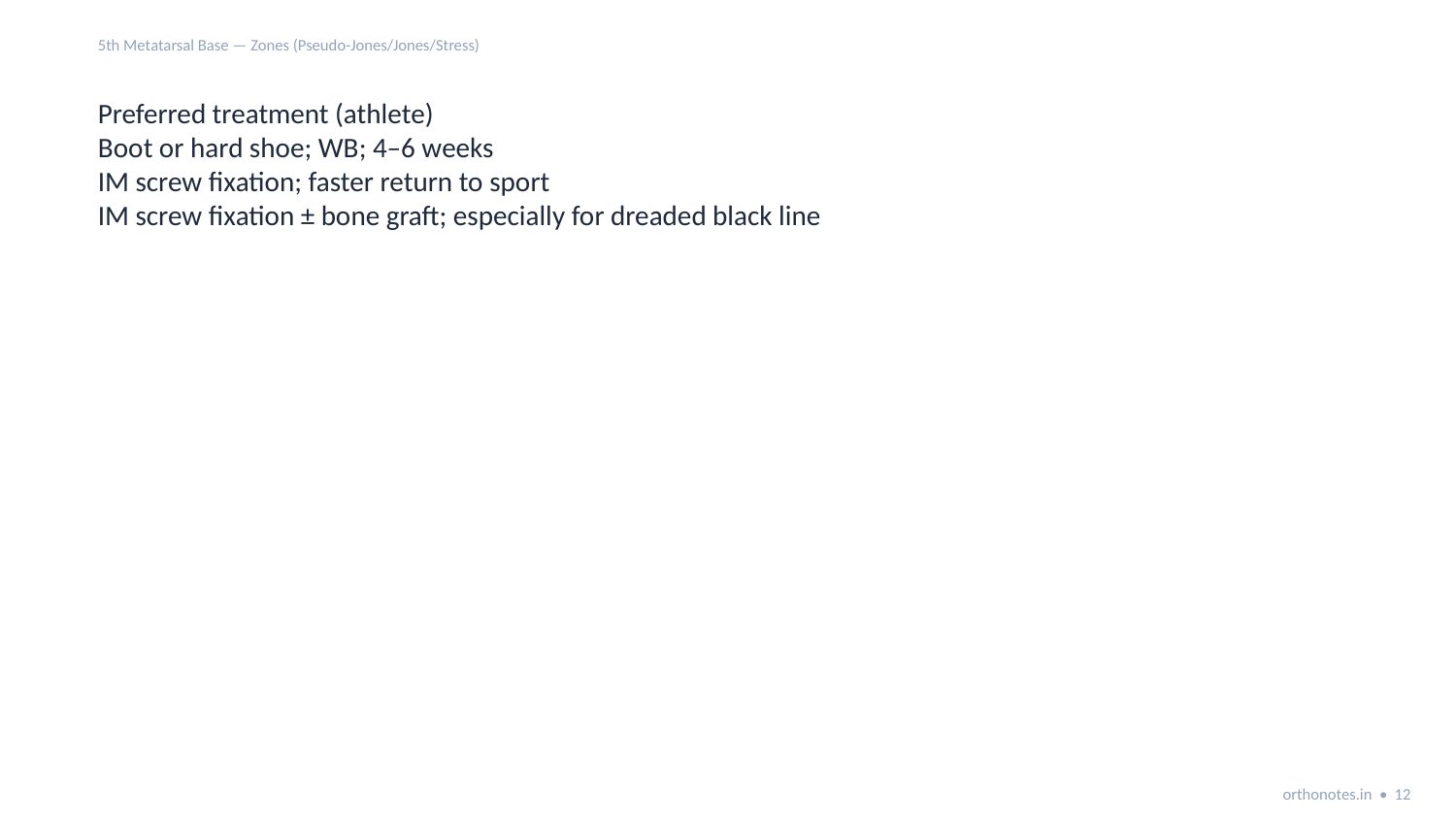

5th Metatarsal Base — Zones (Pseudo-Jones/Jones/Stress)
Preferred treatment (athlete)
Boot or hard shoe; WB; 4–6 weeks
IM screw fixation; faster return to sport
IM screw fixation ± bone graft; especially for dreaded black line
orthonotes.in  •  12